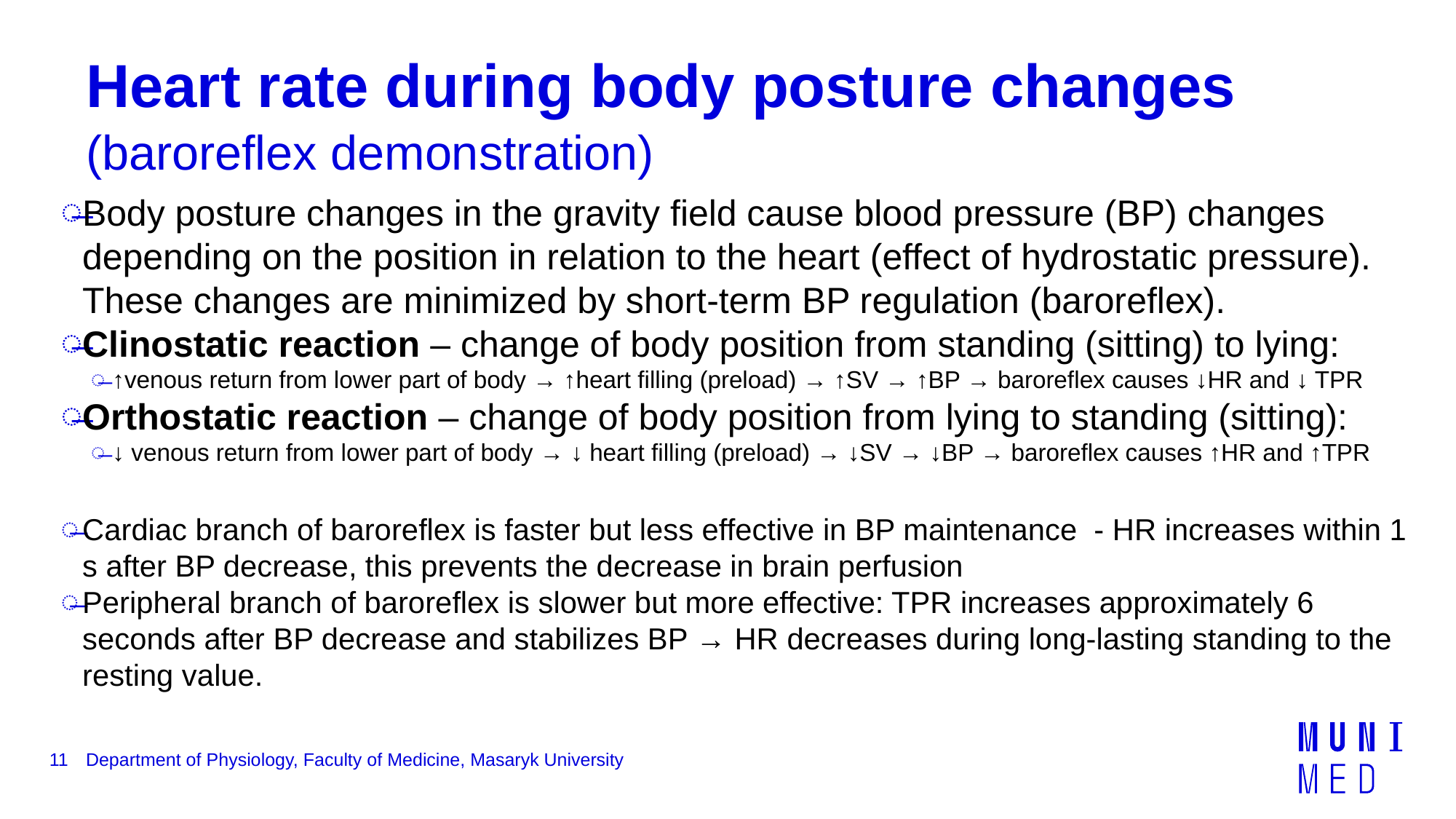

# Heart rate during body posture changes (baroreflex demonstration)
Body posture changes in the gravity field cause blood pressure (BP) changes depending on the position in relation to the heart (effect of hydrostatic pressure). These changes are minimized by short-term BP regulation (baroreflex).
Clinostatic reaction – change of body position from standing (sitting) to lying:
↑venous return from lower part of body → ↑heart filling (preload) → ↑SV → ↑BP → baroreflex causes ↓HR and ↓ TPR
Orthostatic reaction – change of body position from lying to standing (sitting):
↓ venous return from lower part of body → ↓ heart filling (preload) → ↓SV → ↓BP → baroreflex causes ↑HR and ↑TPR

Cardiac branch of baroreflex is faster but less effective in BP maintenance  - HR increases within 1 s after BP decrease, this prevents the decrease in brain perfusion
Peripheral branch of baroreflex is slower but more effective: TPR increases approximately 6 seconds after BP decrease and stabilizes BP → HR decreases during long-lasting standing to the resting value.
11
Department of Physiology, Faculty of Medicine, Masaryk University